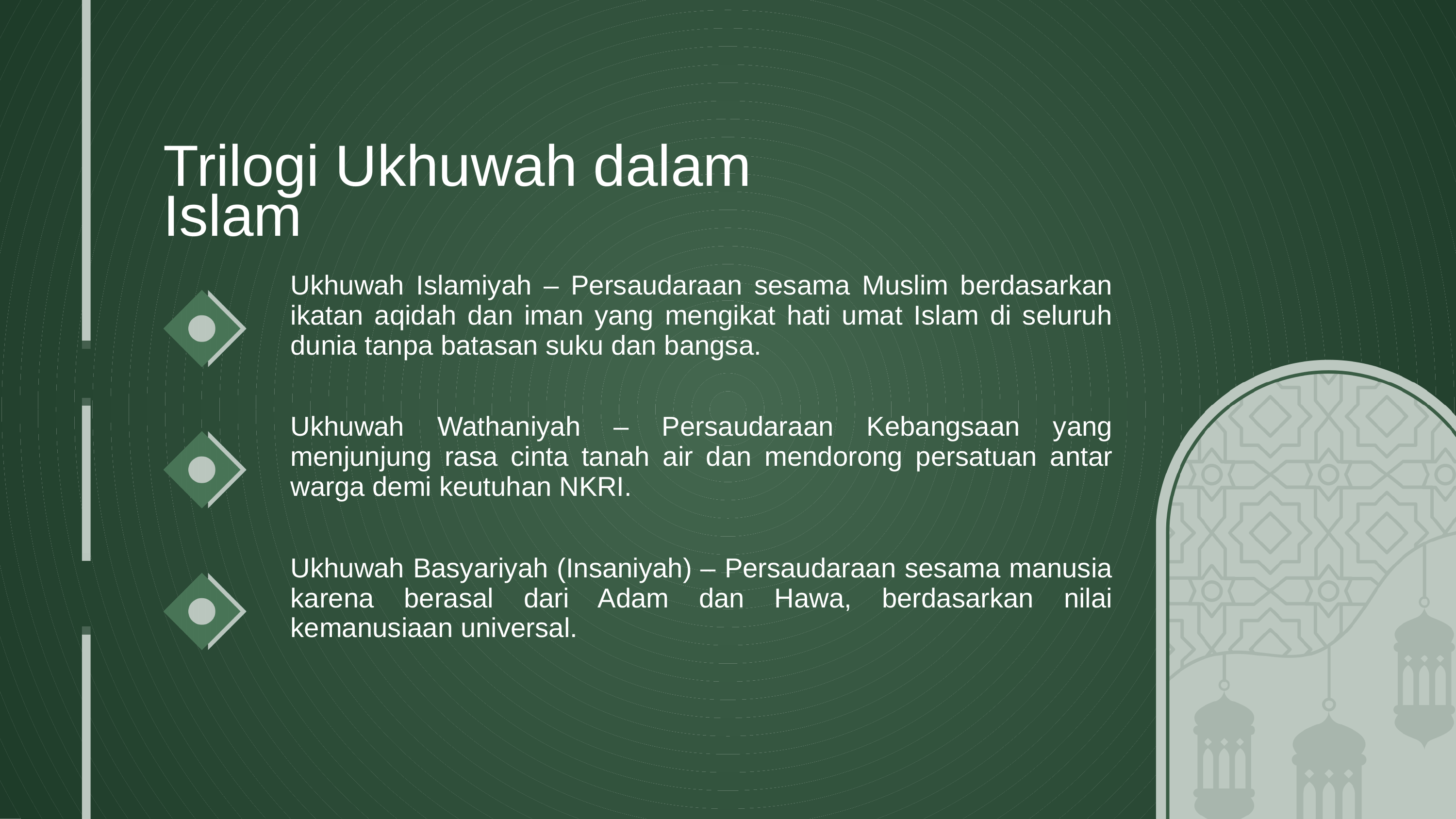

Trilogi Ukhuwah dalam Islam
Ukhuwah Islamiyah – Persaudaraan sesama Muslim berdasarkan ikatan aqidah dan iman yang mengikat hati umat Islam di seluruh dunia tanpa batasan suku dan bangsa.

Ukhuwah Wathaniyah – Persaudaraan Kebangsaan yang menjunjung rasa cinta tanah air dan mendorong persatuan antar warga demi keutuhan NKRI.

Ukhuwah Basyariyah (Insaniyah) – Persaudaraan sesama manusia karena berasal dari Adam dan Hawa, berdasarkan nilai kemanusiaan universal.